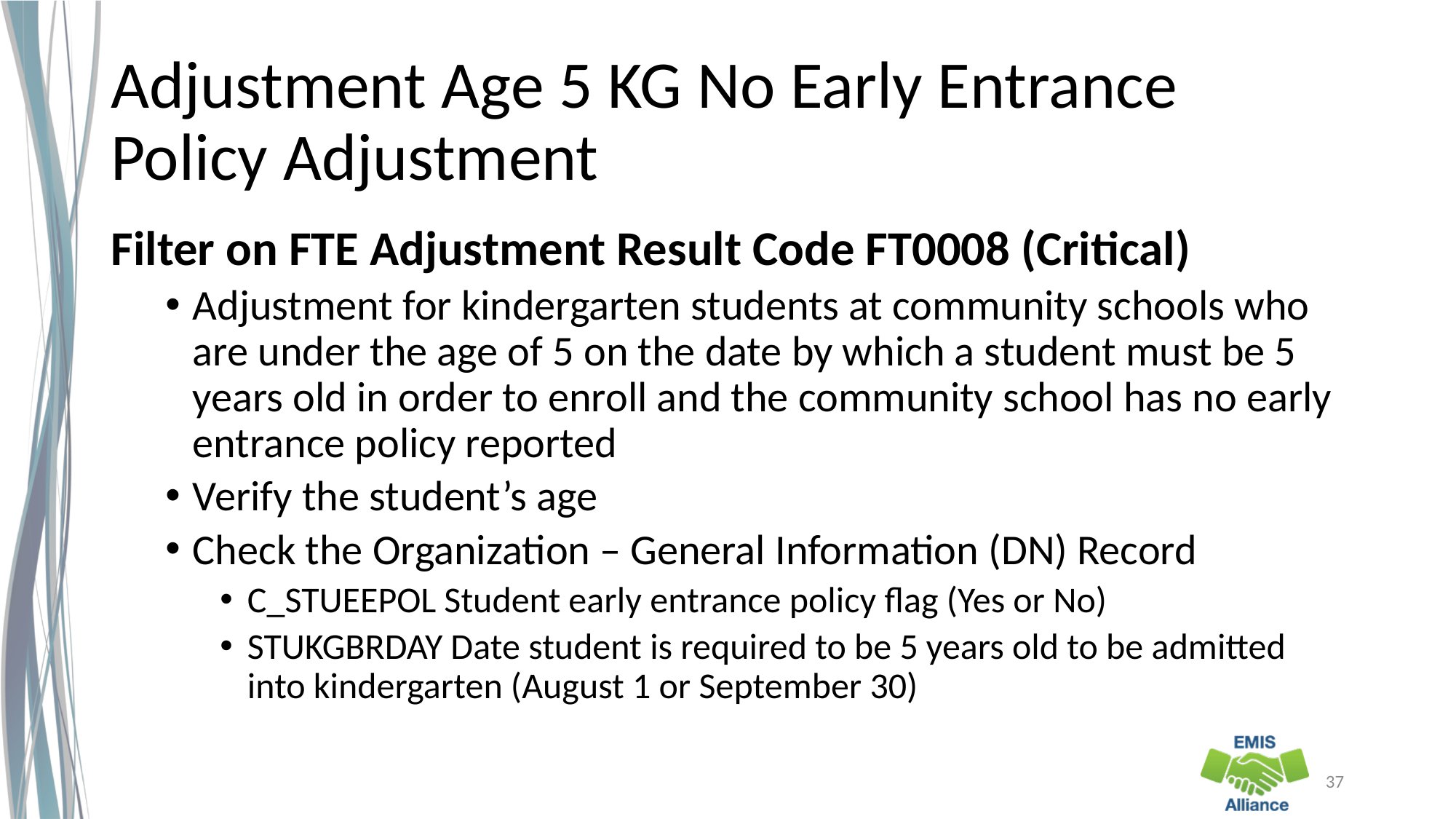

# Adjustment Age 5 KG No Early Entrance Policy Adjustment
Filter on FTE Adjustment Result Code FT0008 (Critical)
Adjustment for kindergarten students at community schools who are under the age of 5 on the date by which a student must be 5 years old in order to enroll and the community school has no early entrance policy reported
Verify the student’s age
Check the Organization – General Information (DN) Record
C_STUEEPOL Student early entrance policy flag (Yes or No)
STUKGBRDAY Date student is required to be 5 years old to be admitted into kindergarten (August 1 or September 30)
37